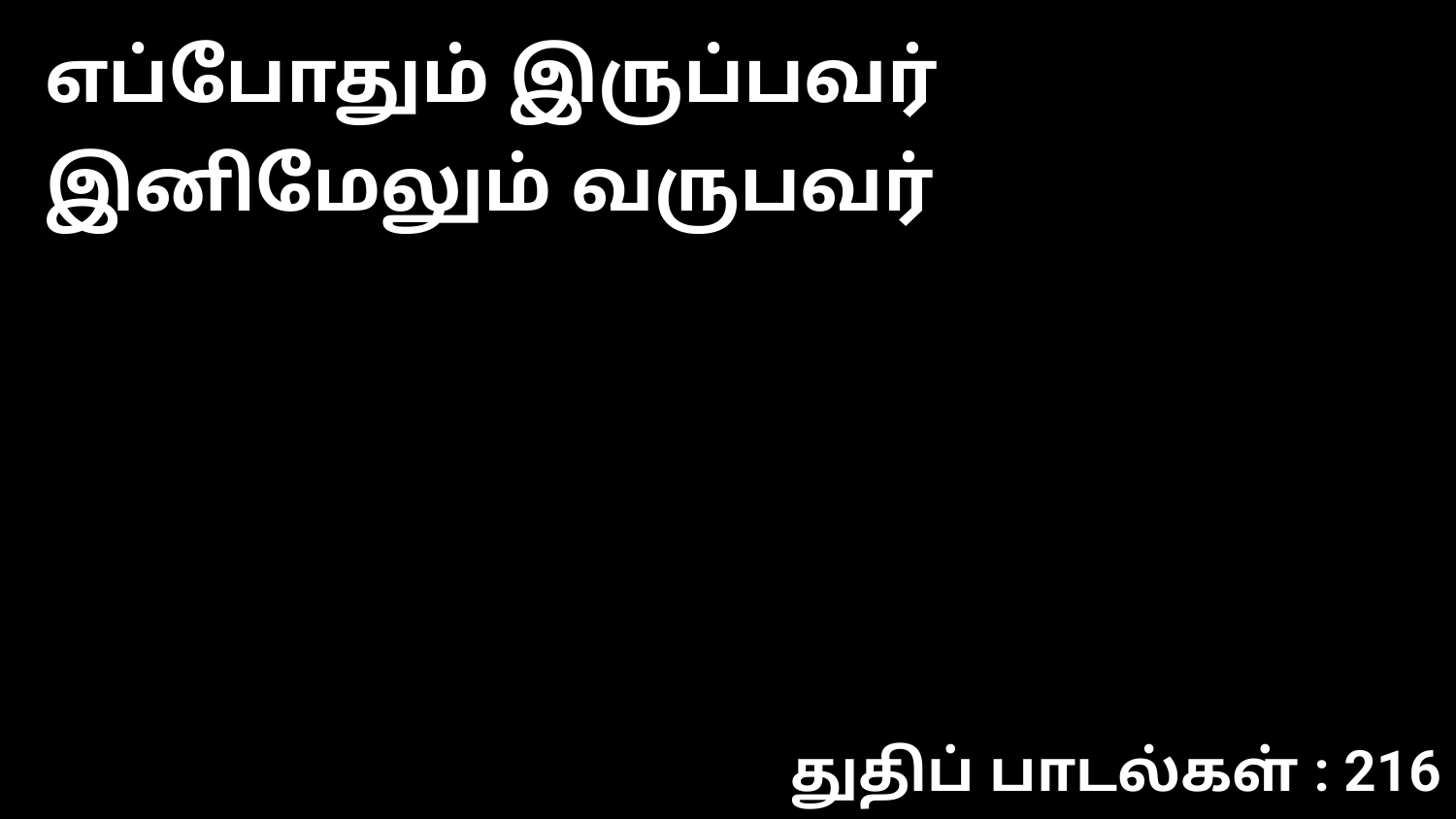

எப்போதும் இருப்பவர் இனிமேலும் வருபவர்
துதிப் பாடல்கள் : 216